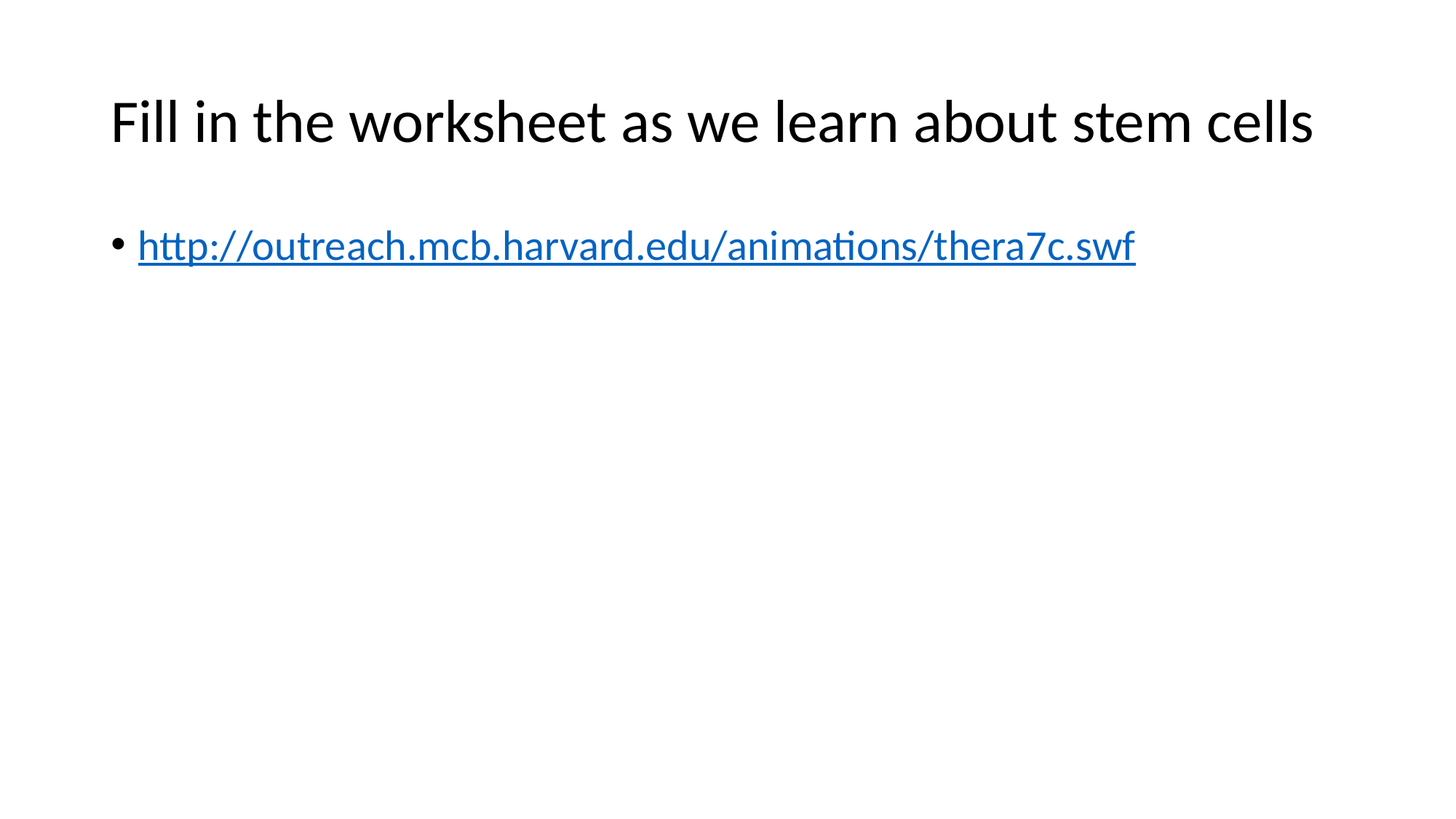

# Fill in the worksheet as we learn about stem cells
http://outreach.mcb.harvard.edu/animations/thera7c.swf